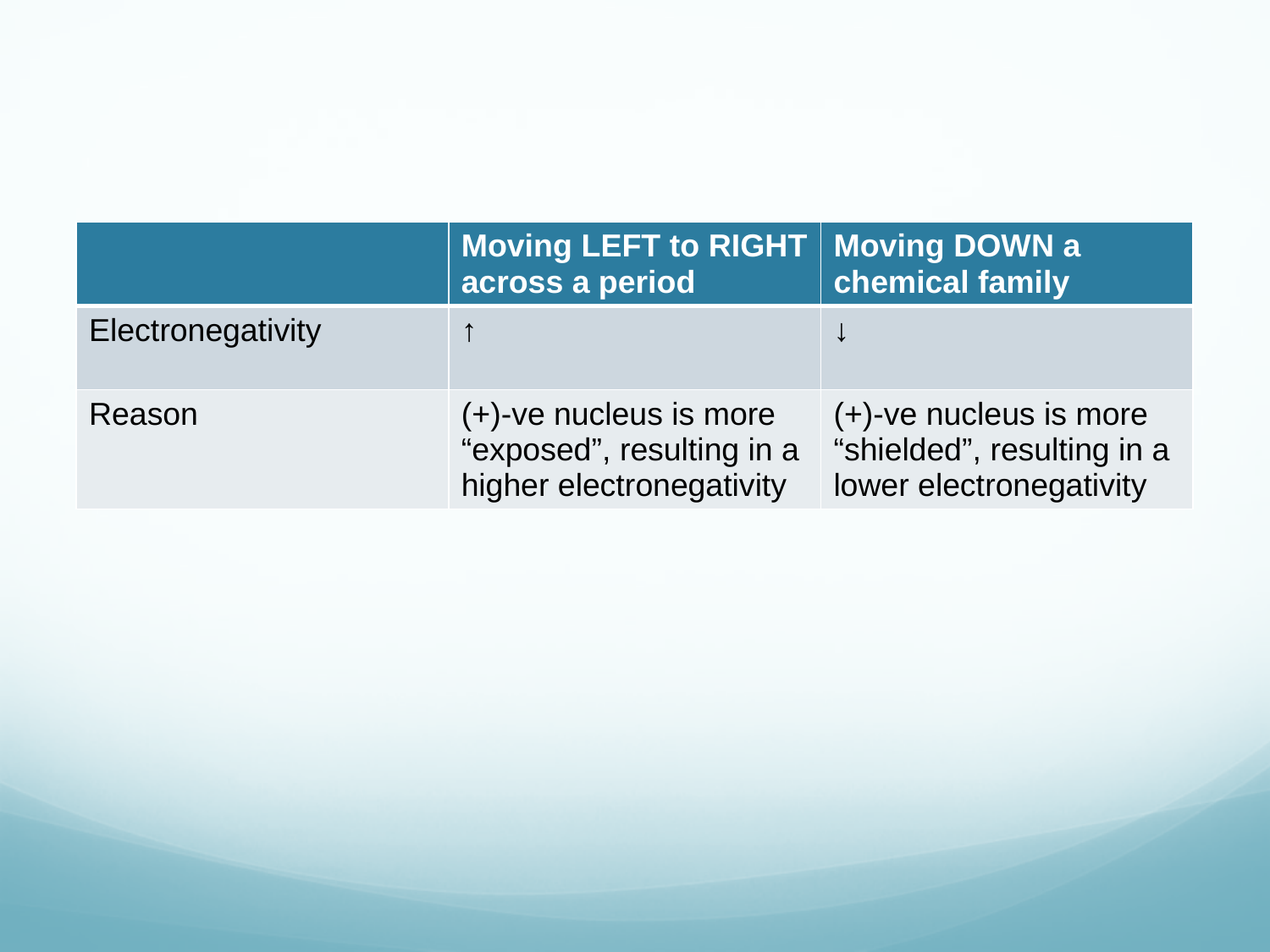

#
|  | Moving LEFT to RIGHT across a period | Moving DOWN a chemical family |
| --- | --- | --- |
| Electronegativity | ↑ | ↓ |
| Reason | (+)-ve nucleus is more “exposed”, resulting in a higher electronegativity | (+)-ve nucleus is more “shielded”, resulting in a lower electronegativity |